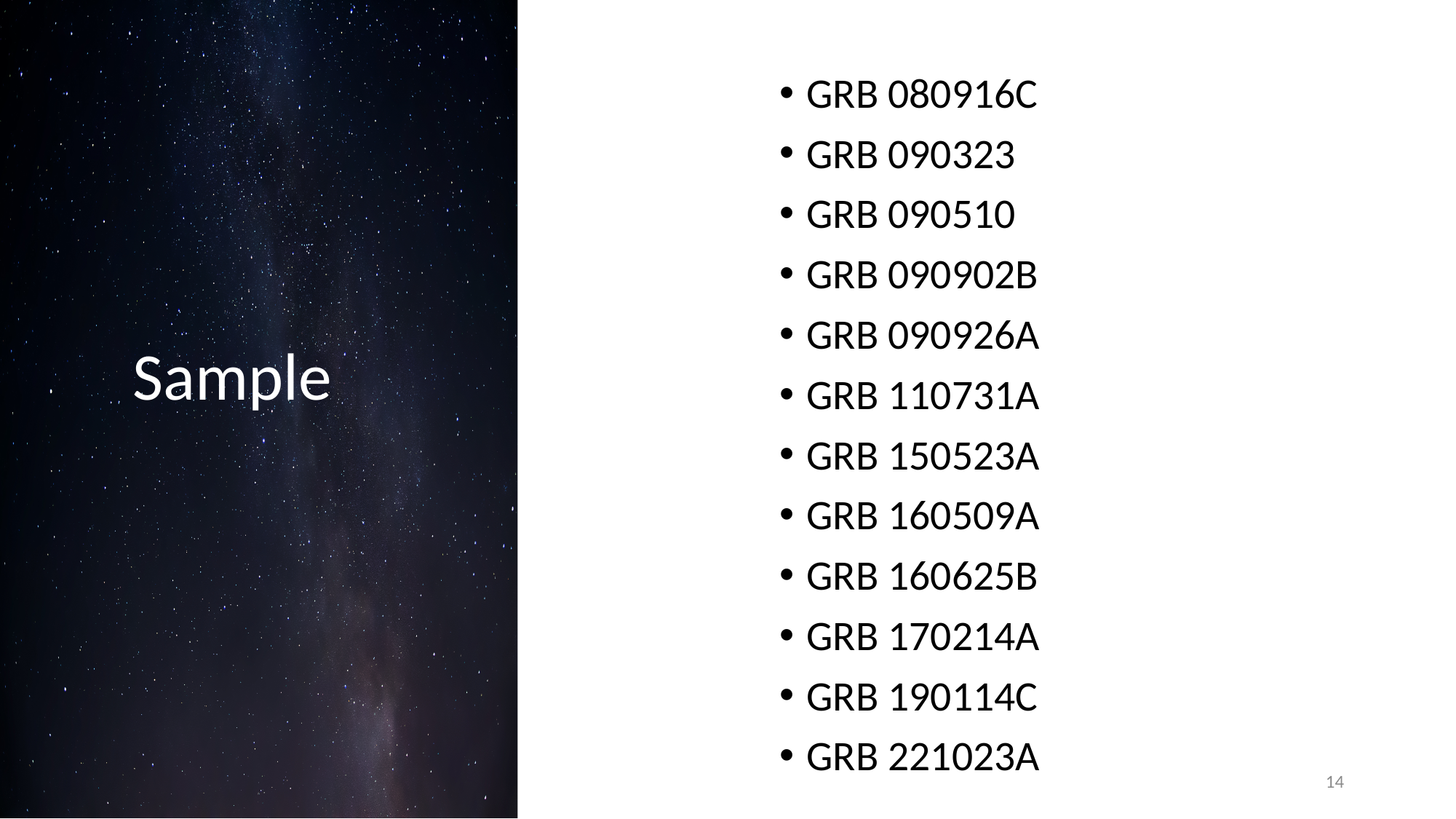

GRB 080916C
GRB 090323
GRB 090510
GRB 090902B
GRB 090926A
GRB 110731A
GRB 150523A
GRB 160509A
GRB 160625B
GRB 170214A
GRB 190114C
GRB 221023A
# Sample
14